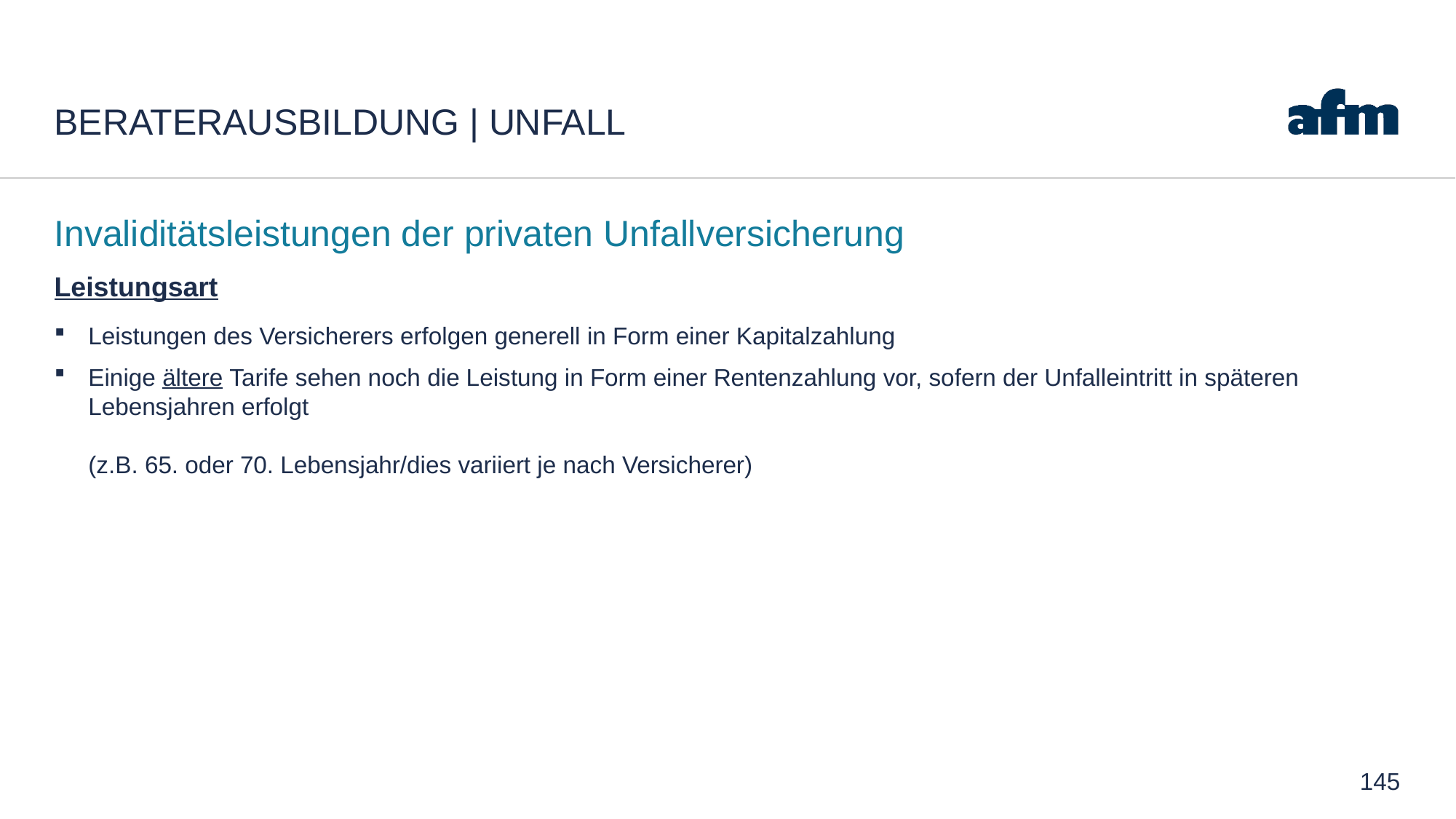

# Beraterausbildung | Unfall
Invaliditätsleistungen der privaten Unfallversicherung
Leistungsart
Leistungen des Versicherers erfolgen generell in Form einer Kapitalzahlung
Einige ältere Tarife sehen noch die Leistung in Form einer Rentenzahlung vor, sofern der Unfalleintritt in späteren Lebensjahren erfolgt
(z.B. 65. oder 70. Lebensjahr/dies variiert je nach Versicherer)
145